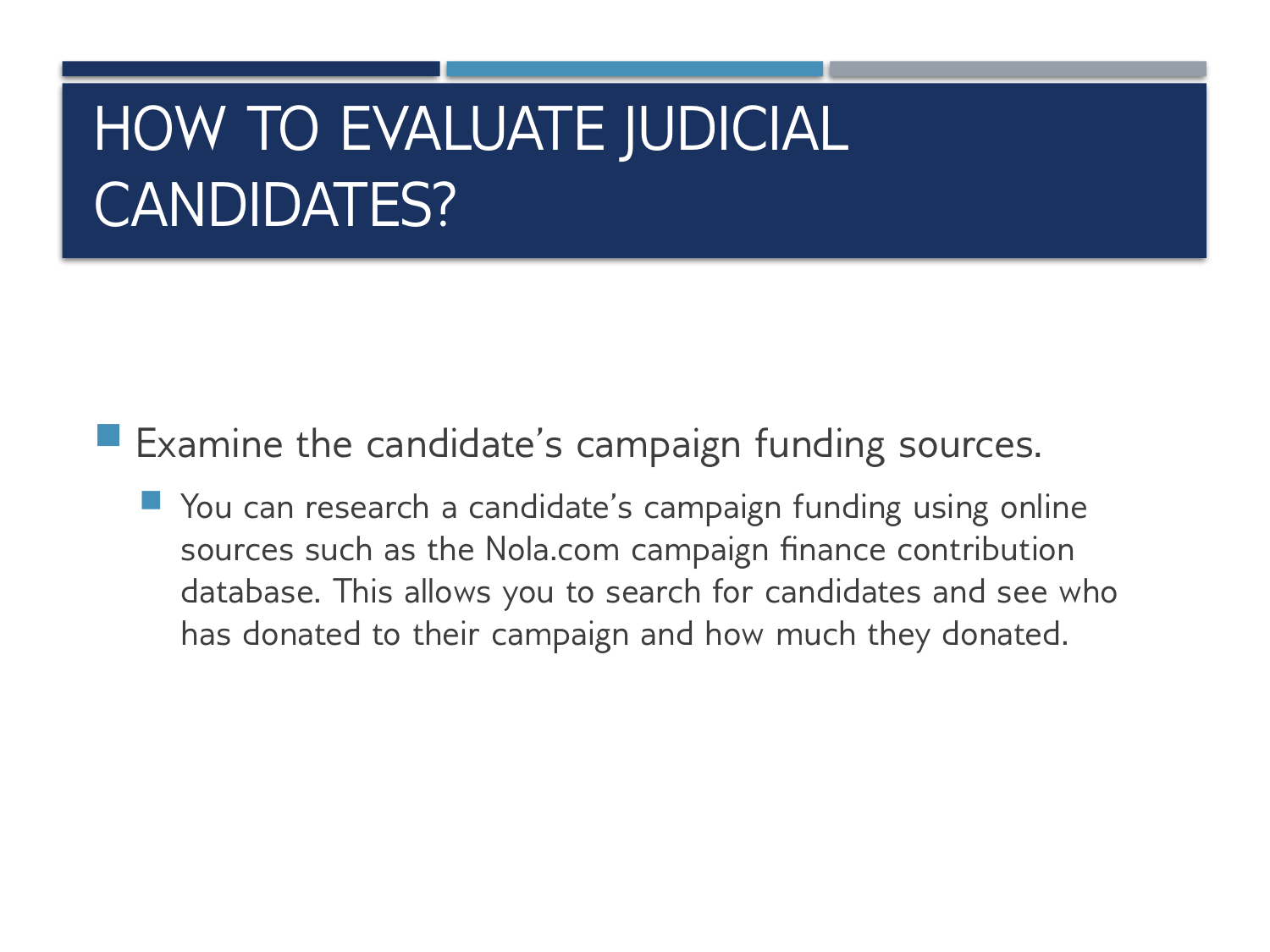

# How to evaluate judicial candidates?
Examine the candidate’s campaign funding sources.
You can research a candidate’s campaign funding using online sources such as the Nola.com campaign finance contribution database. This allows you to search for candidates and see who has donated to their campaign and how much they donated.